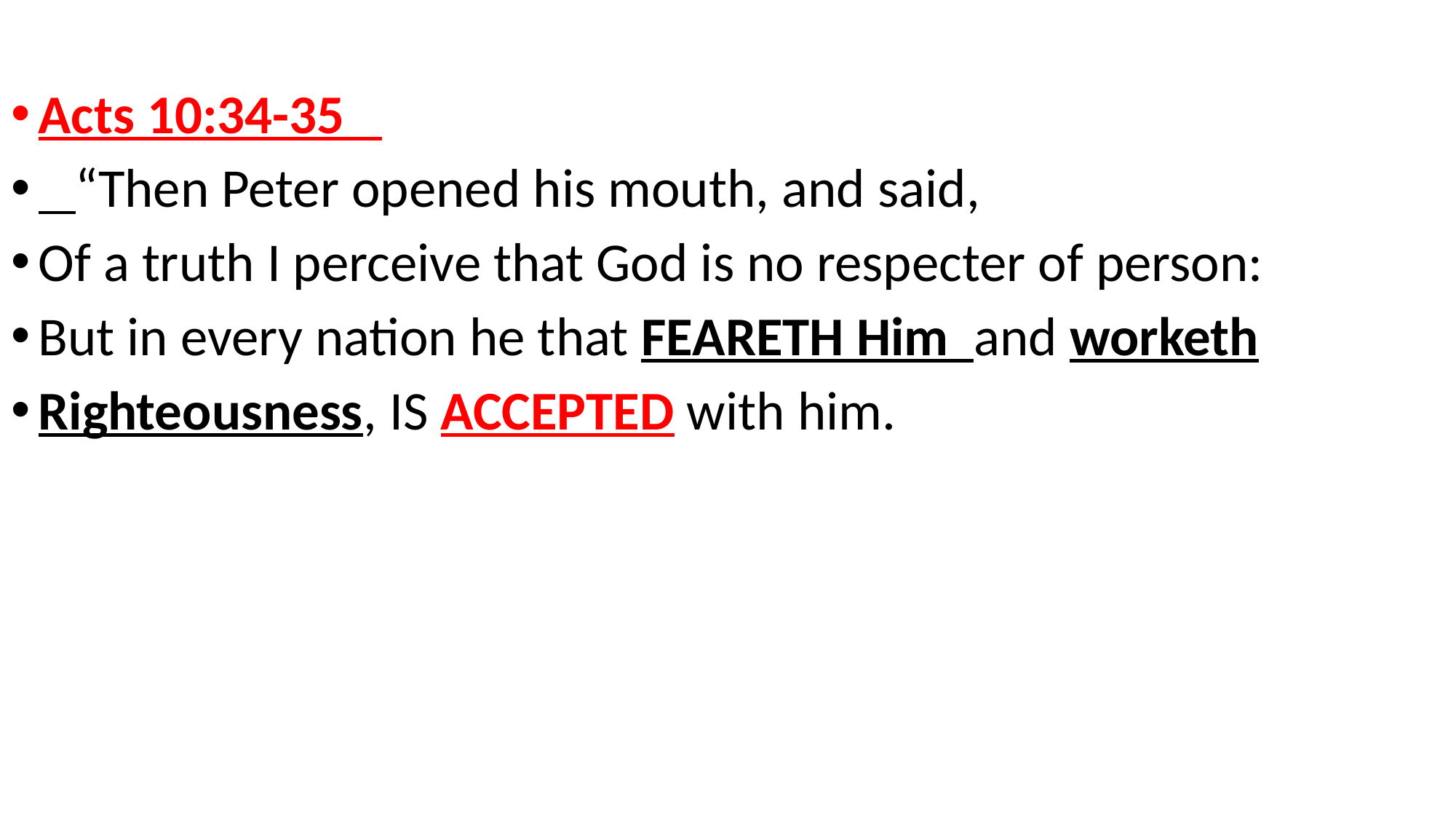

Acts 10:34-35
   “Then Peter opened his mouth, and said,
Of a truth I perceive that God is no respecter of person:
But in every nation he that FEARETH Him  and worketh
Righteousness, IS ACCEPTED with him.